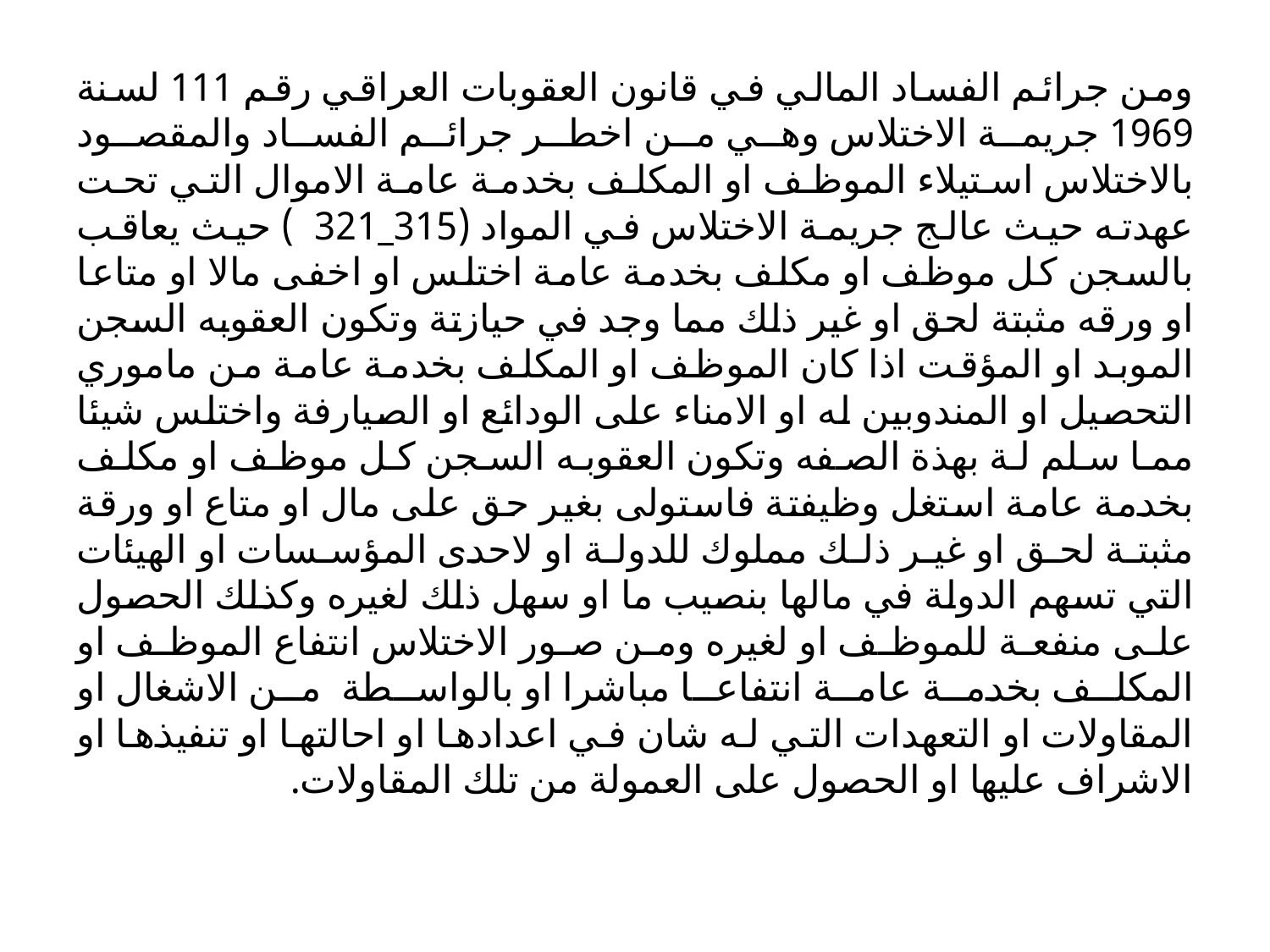

ومن جرائم الفساد المالي في قانون العقوبات العراقي رقم 111 لسنة 1969 جريمة الاختلاس وهي من اخطر جرائم الفساد والمقصود بالاختلاس استيلاء الموظف او المكلف بخدمة عامة الاموال التي تحت عهدته حيث عالج جريمة الاختلاس في المواد (315_321  ) حيث يعاقب بالسجن كل موظف او مكلف بخدمة عامة اختلس او اخفى مالا او متاعا او ورقه مثبتة لحق او غير ذلك مما وجد في حيازتة وتكون العقوبه السجن الموبد او المؤقت اذا كان الموظف او المكلف بخدمة عامة من ماموري التحصيل او المندوبين له او الامناء على الودائع او الصيارفة واختلس شيئا مما سلم لة بهذة الصفه وتكون العقوبه السجن كل موظف او مكلف بخدمة عامة استغل وظيفتة فاستولى بغير حق على مال او متاع او ورقة مثبتة لحق او غير ذلك مملوك للدولة او لاحدى المؤسسات او الهيئات التي تسهم الدولة في مالها بنصيب ما او سهل ذلك لغيره وكذلك الحصول على منفعة للموظف او لغيره ومن صور الاختلاس انتفاع الموظف او المكلف بخدمة عامة انتفاعا مباشرا او بالواسطة  من الاشغال او المقاولات او التعهدات التي له شان في اعدادها او احالتها او تنفيذها او الاشراف عليها او الحصول على العمولة من تلك المقاولات.